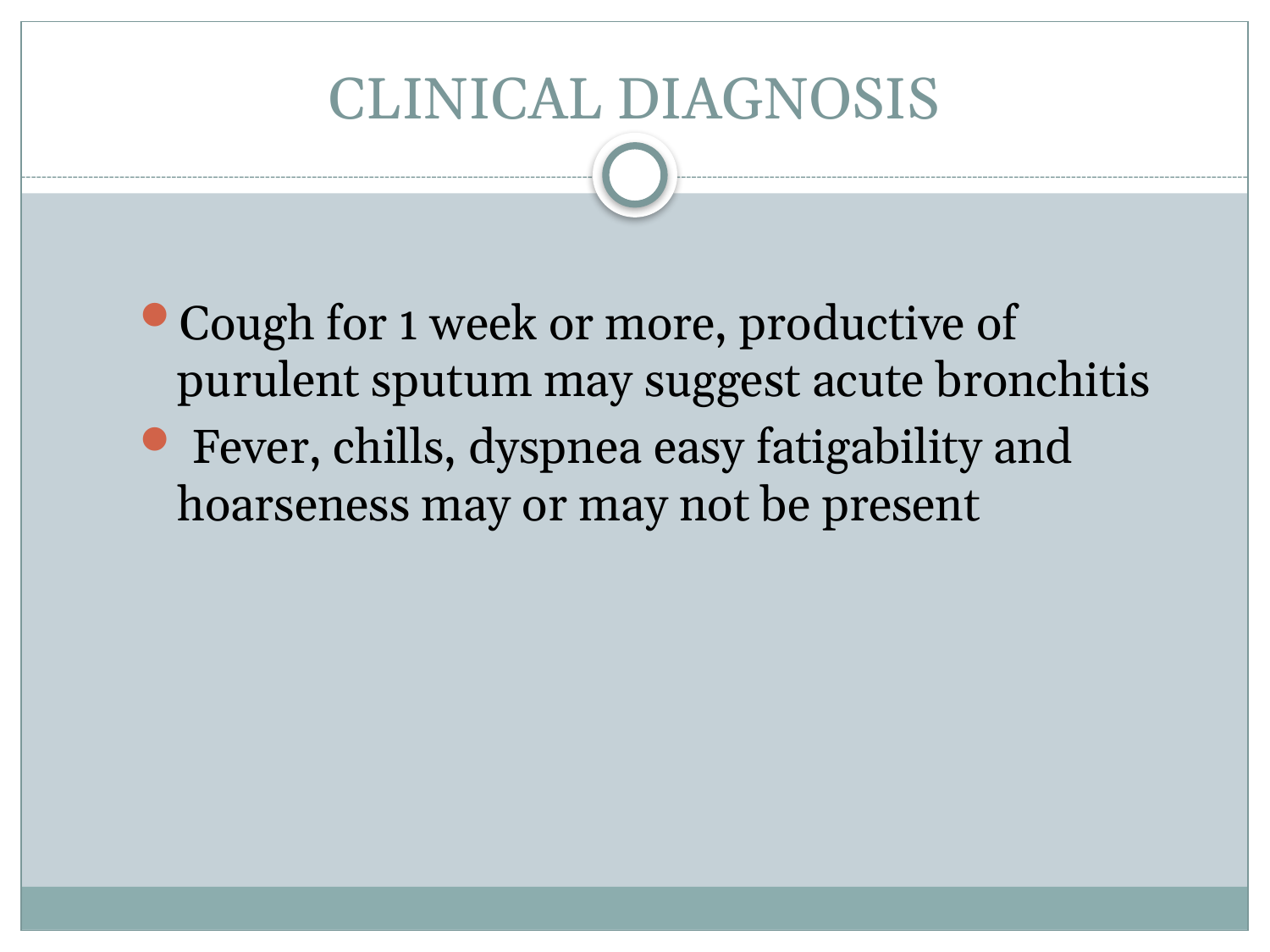

# CLINICAL DIAGNOSIS
Cough for 1 week or more, productive of purulent sputum may suggest acute bronchitis
 Fever, chills, dyspnea easy fatigability and  hoarseness may or may not be present